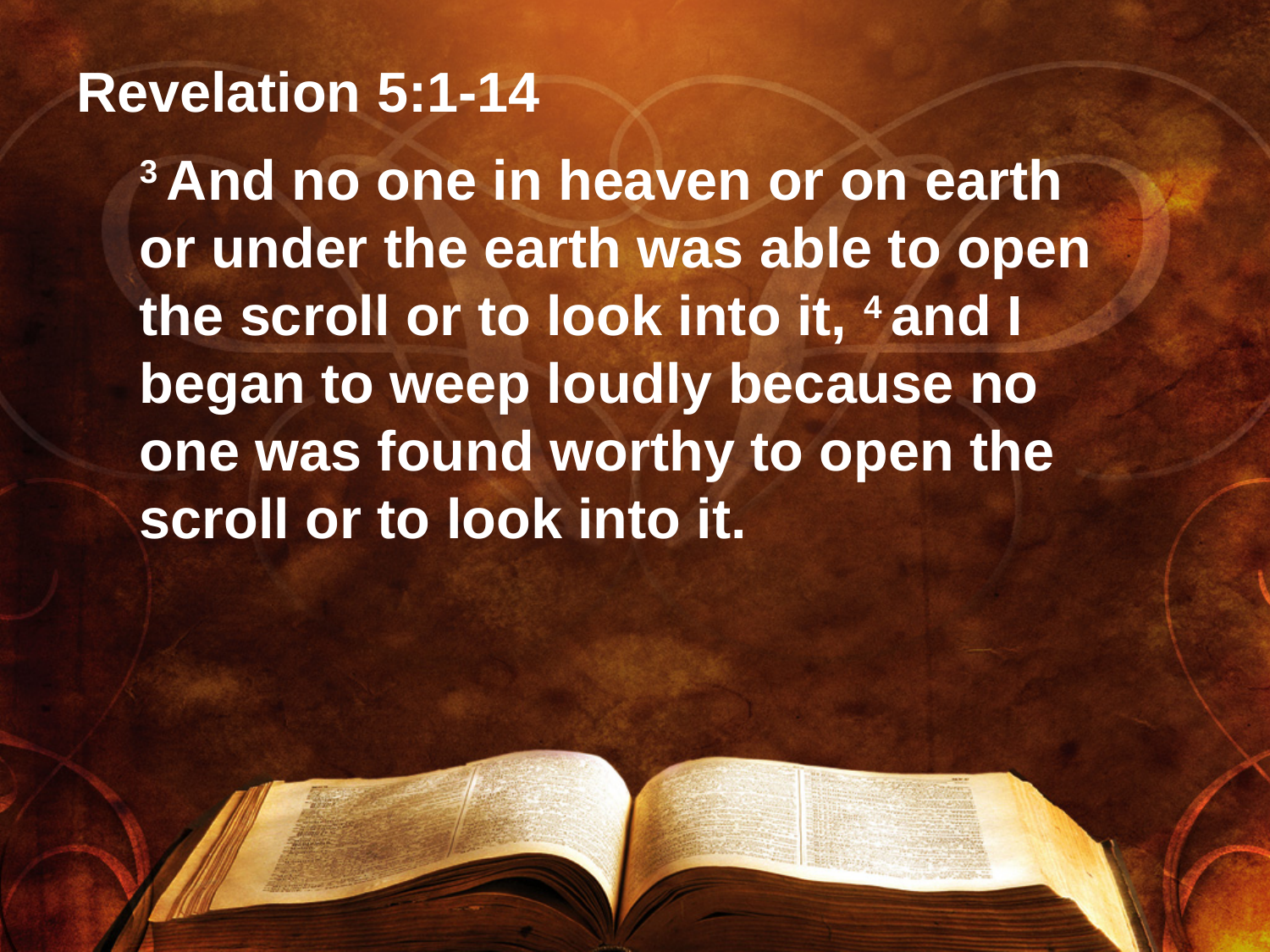

# Revelation 5:1-14
3 And no one in heaven or on earth or under the earth was able to open the scroll or to look into it, 4 and I began to weep loudly because no one was found worthy to open the scroll or to look into it.